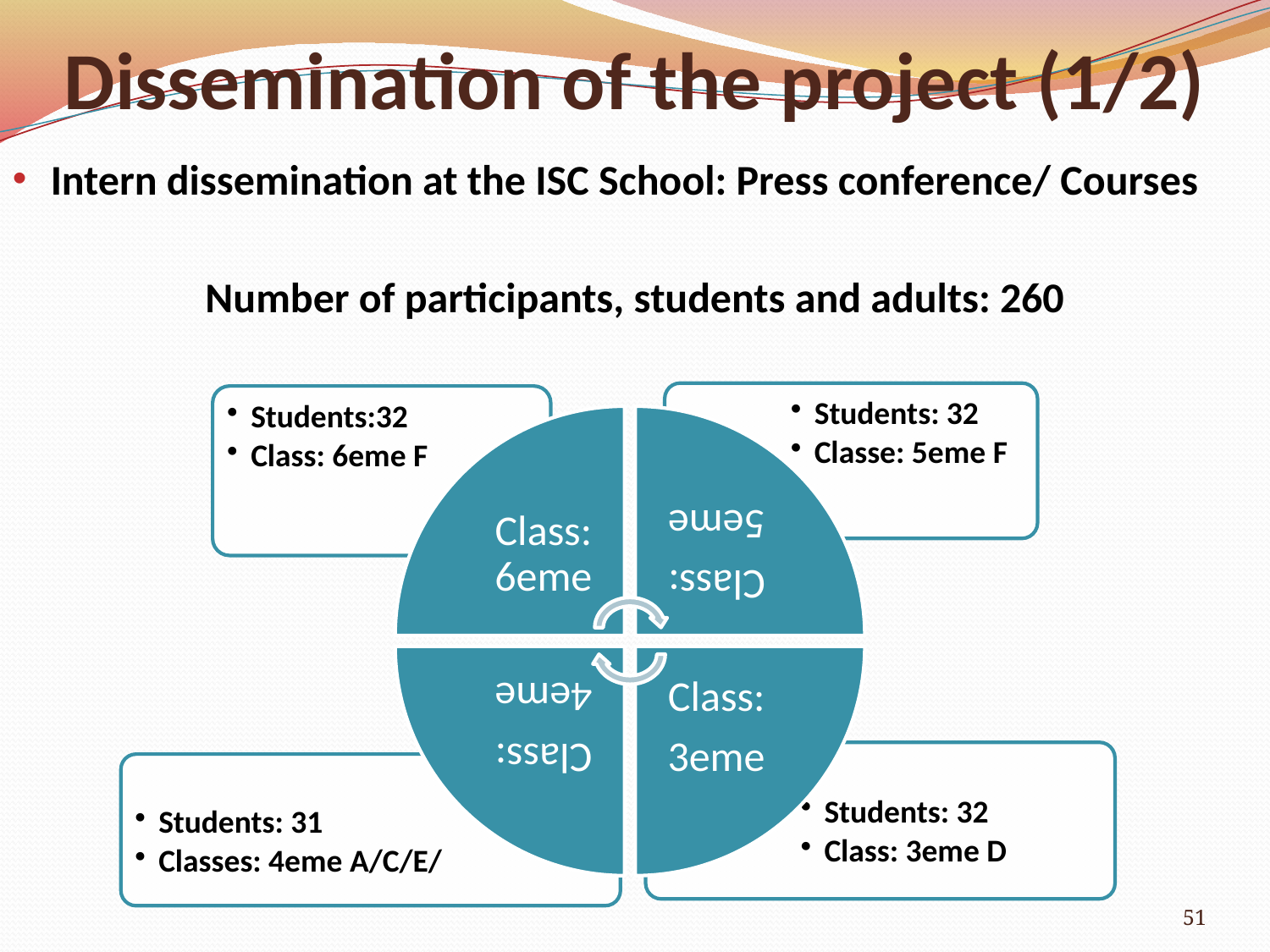

# Dissemination of the project (1/2)
Intern dissemination at the ISC School: Press conference/ Courses

Number of participants, students and adults: 260

Students: 32
Class: 3eme D
Students: 31
Classes: 4eme A/C/E/
Students: 32
Classe: 5eme F
Students:32
Class: 6eme F
Class: 6eme
Class:
5eme
Class:
3eme
Class:
4eme
51